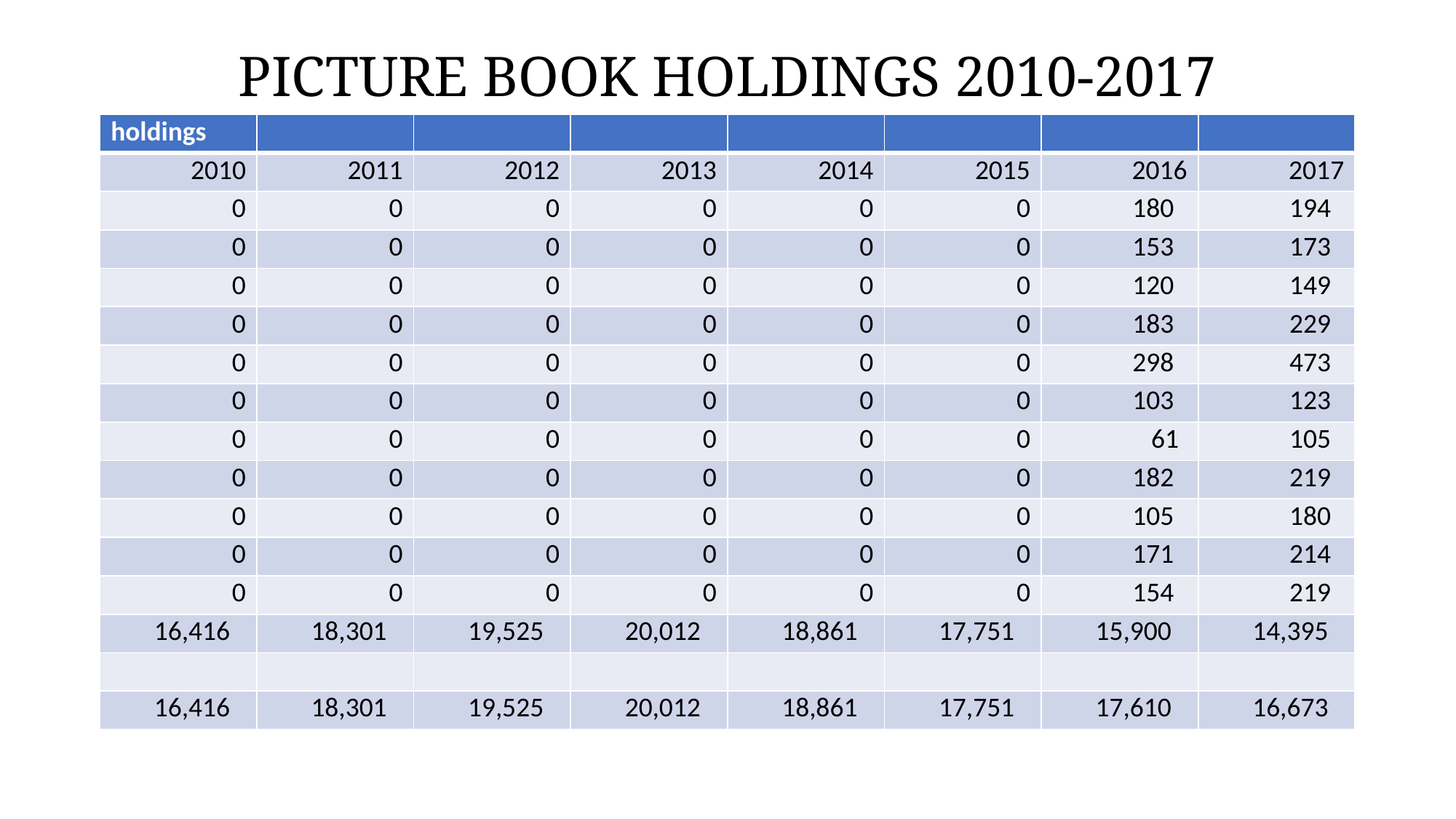

# PICTURE BOOK HOLDINGS 2010-2017
| holdings​ | ​ | ​ | ​ | ​ | ​ | ​ | ​ |
| --- | --- | --- | --- | --- | --- | --- | --- |
| 2010​ | 2011​ | 2012​ | 2013​ | 2014​ | 2015​ | 2016​ | 2017​ |
| 0​ | 0​ | 0​ | 0​ | 0​ | 0​ | 180 ​ | 194 ​ |
| 0​ | 0​ | 0​ | 0​ | 0​ | 0​ | 153 ​ | 173 ​ |
| 0​ | 0​ | 0​ | 0​ | 0​ | 0​ | 120 ​ | 149 ​ |
| 0​ | 0​ | 0​ | 0​ | 0​ | 0​ | 183 ​ | 229 ​ |
| 0​ | 0​ | 0​ | 0​ | 0​ | 0​ | 298 ​ | 473 ​ |
| 0​ | 0​ | 0​ | 0​ | 0​ | 0​ | 103 ​ | 123 ​ |
| 0​ | 0​ | 0​ | 0​ | 0​ | 0​ | 61 ​ | 105 ​ |
| 0​ | 0​ | 0​ | 0​ | 0​ | 0​ | 182 ​ | 219 ​ |
| 0​ | 0​ | 0​ | 0​ | 0​ | 0​ | 105 ​ | 180 ​ |
| 0​ | 0​ | 0​ | 0​ | 0​ | 0​ | 171 ​ | 214 ​ |
| 0​ | 0​ | 0​ | 0​ | 0​ | 0​ | 154 ​ | 219 ​ |
| 16,416 ​ | 18,301 ​ | 19,525 ​ | 20,012 ​ | 18,861 ​ | 17,751 ​ | 15,900 ​ | 14,395 ​ |
| ​ | ​ | ​ | ​ | ​ | ​ | ​ | ​ |
| 16,416 ​ | 18,301 ​ | 19,525 ​ | 20,012 ​ | 18,861 ​ | 17,751 ​ | 17,610 ​ | 16,673 ​ |